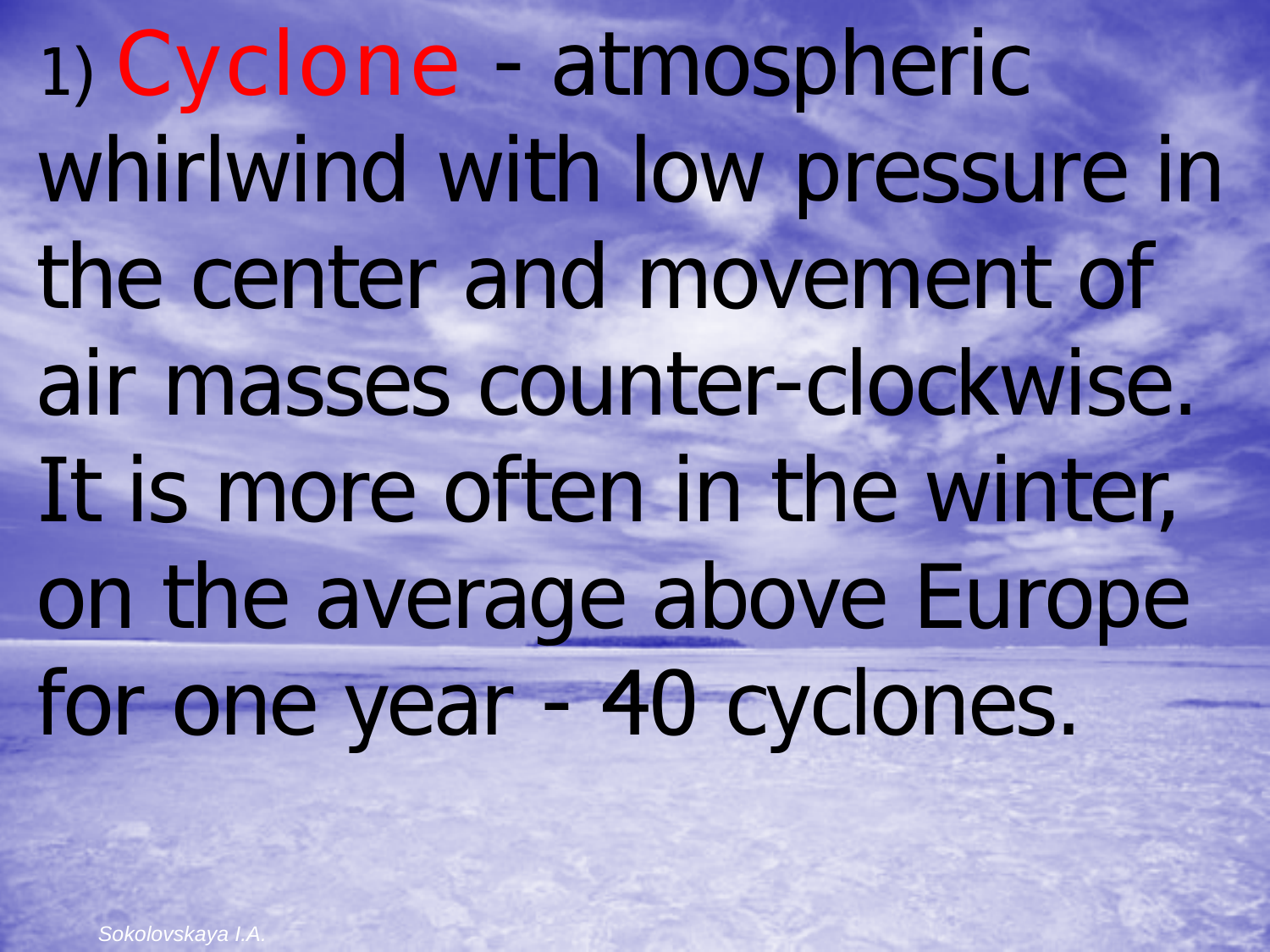

1) Cyclone - atmospheric whirlwind with low pressure in the center and movement of air masses counter-clockwise. It is more often in the winter, on the average above Europe for one year - 40 cyclones.
Sokolovskaya I.A.